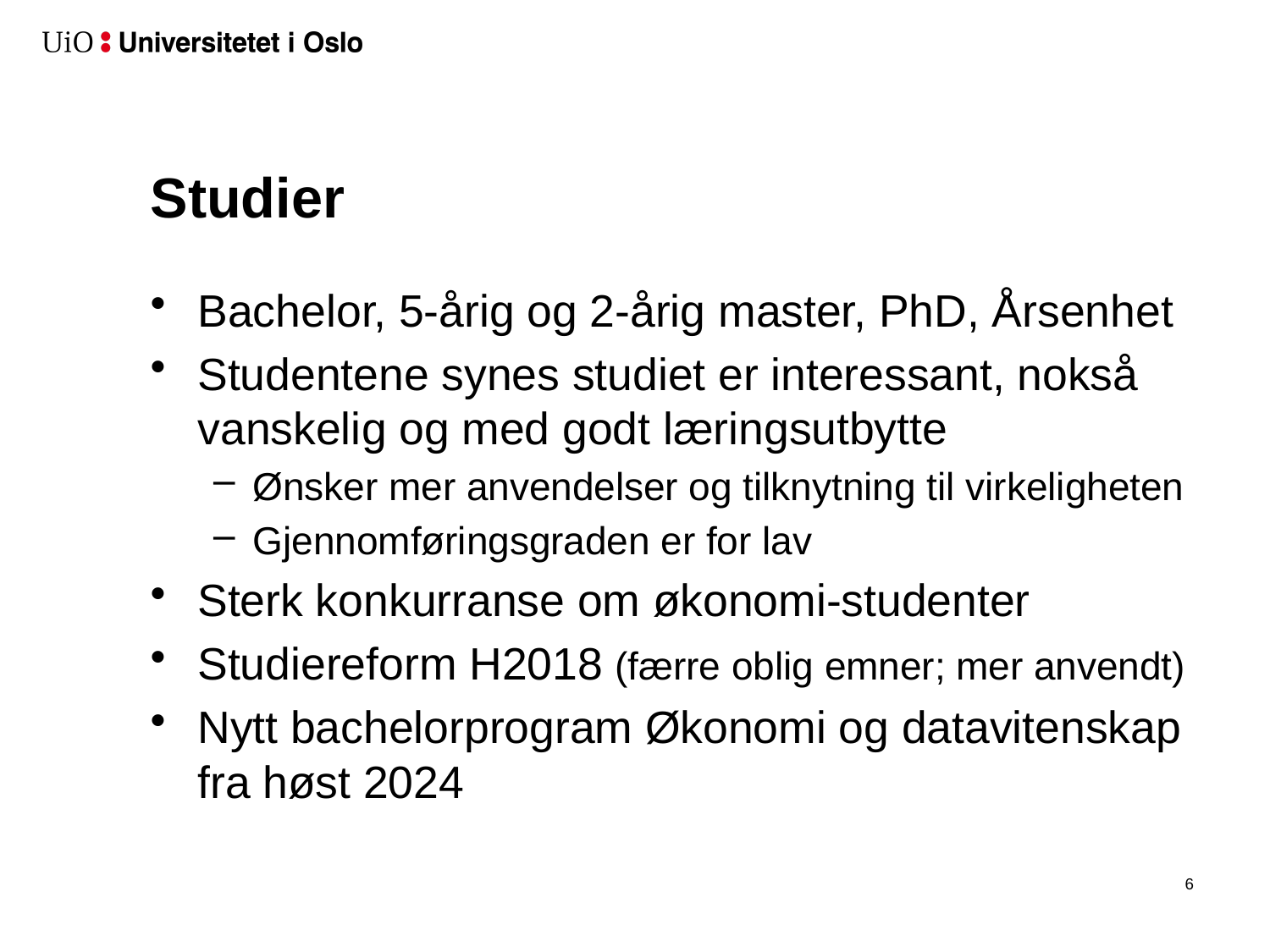

# Studier
Bachelor, 5-årig og 2-årig master, PhD, Årsenhet
Studentene synes studiet er interessant, nokså vanskelig og med godt læringsutbytte
Ønsker mer anvendelser og tilknytning til virkeligheten
Gjennomføringsgraden er for lav
Sterk konkurranse om økonomi-studenter
Studiereform H2018 (færre oblig emner; mer anvendt)
Nytt bachelorprogram Økonomi og datavitenskap fra høst 2024

6